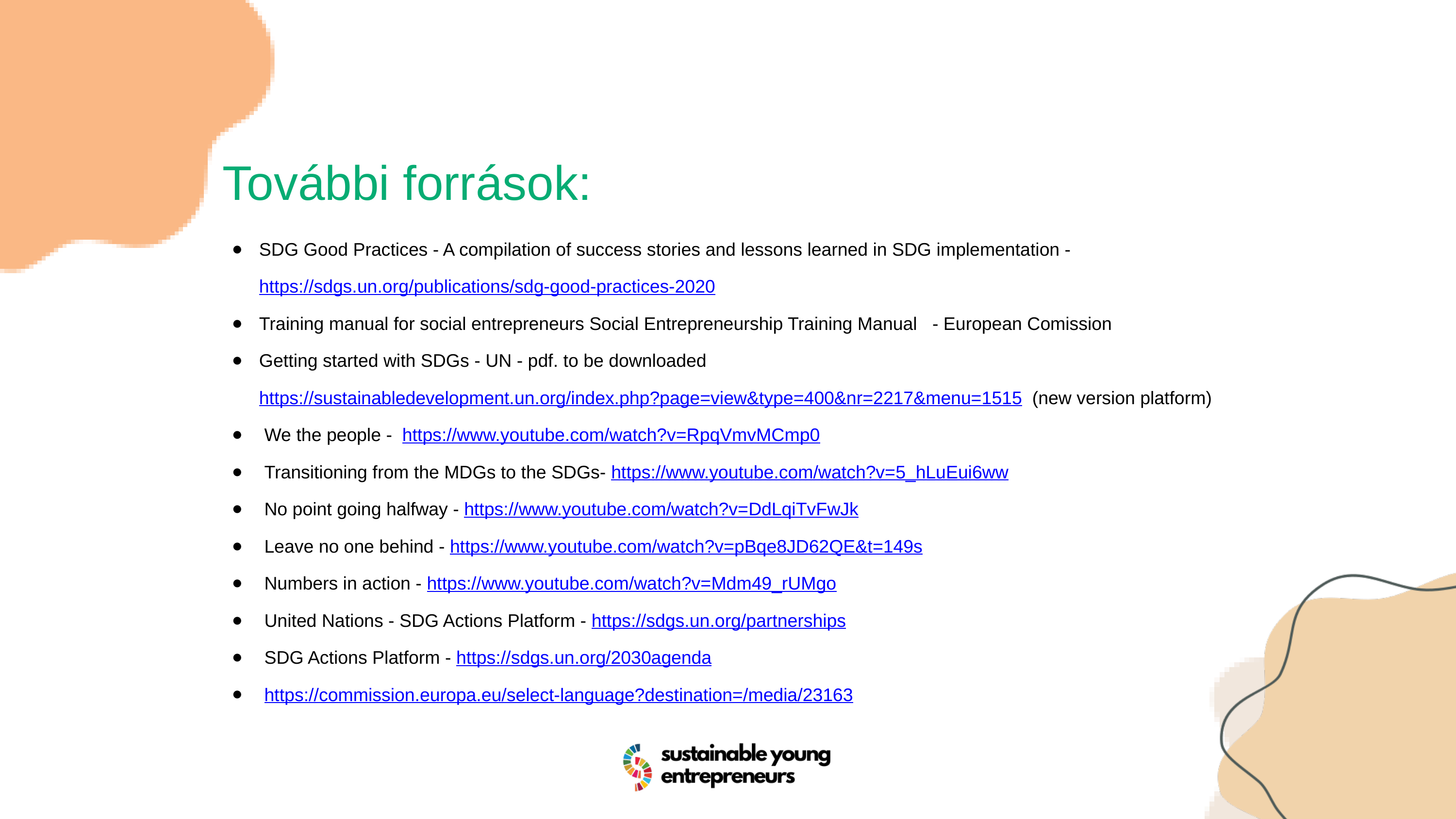

További források:
SDG Good Practices - A compilation of success stories and lessons learned in SDG implementation - https://sdgs.un.org/publications/sdg-good-practices-2020
Training manual for social entrepreneurs Social Entrepreneurship Training Manual   - European Comission
Getting started with SDGs - UN - pdf. to be downloaded https://sustainabledevelopment.un.org/index.php?page=view&type=400&nr=2217&menu=1515  (new version platform)
 We the people -  https://www.youtube.com/watch?v=RpqVmvMCmp0
 Transitioning from the MDGs to the SDGs- https://www.youtube.com/watch?v=5_hLuEui6ww
 No point going halfway - https://www.youtube.com/watch?v=DdLqiTvFwJk
 Leave no one behind - https://www.youtube.com/watch?v=pBqe8JD62QE&t=149s
 Numbers in action - https://www.youtube.com/watch?v=Mdm49_rUMgo
 United Nations - SDG Actions Platform - https://sdgs.un.org/partnerships
 SDG Actions Platform - https://sdgs.un.org/2030agenda
 https://commission.europa.eu/select-language?destination=/media/23163